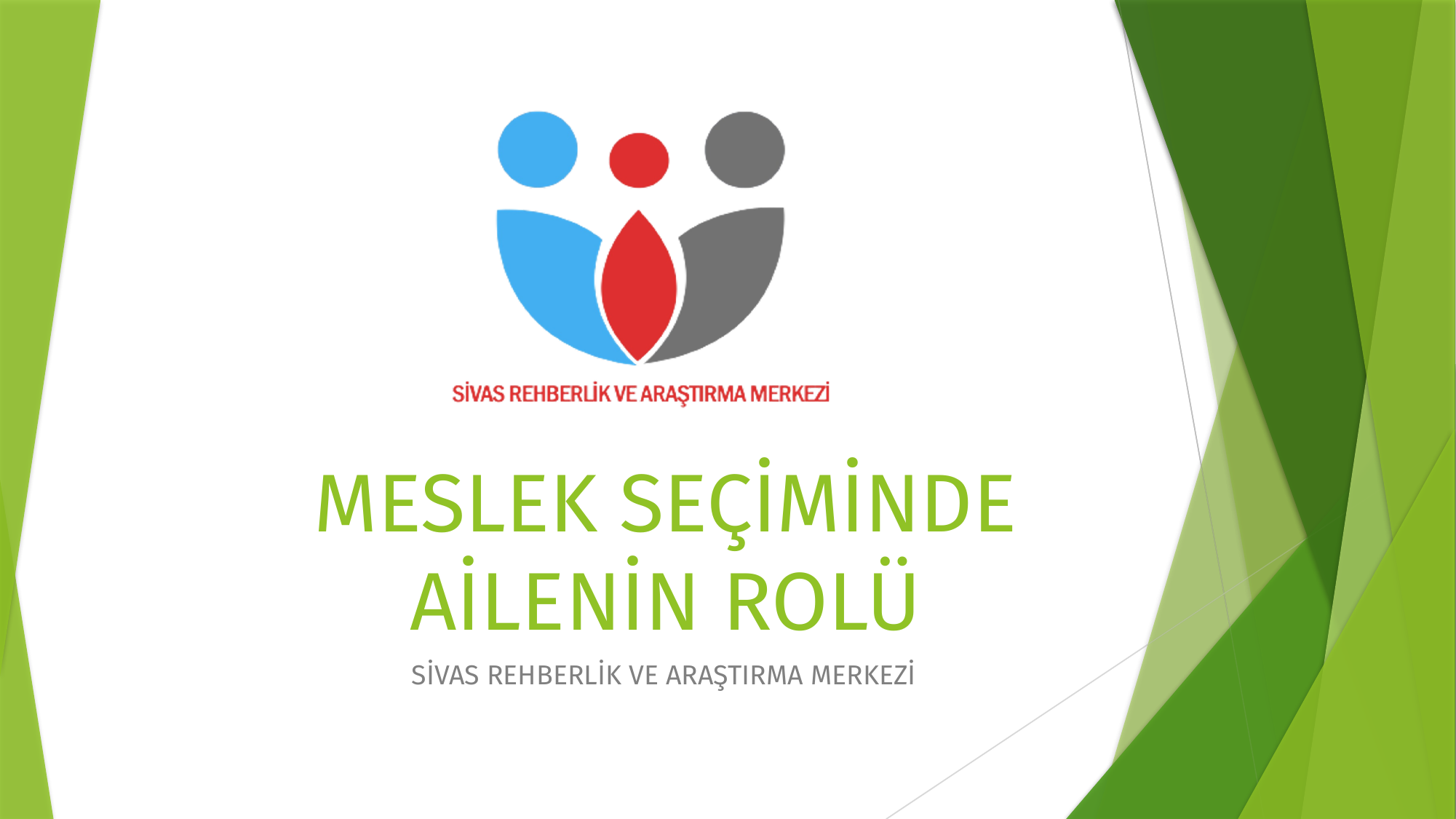

# MESLEK SEÇİMİNDE AİLENİN ROLÜ
SİVAS REHBERLİK VE ARAŞTIRMA MERKEZİ